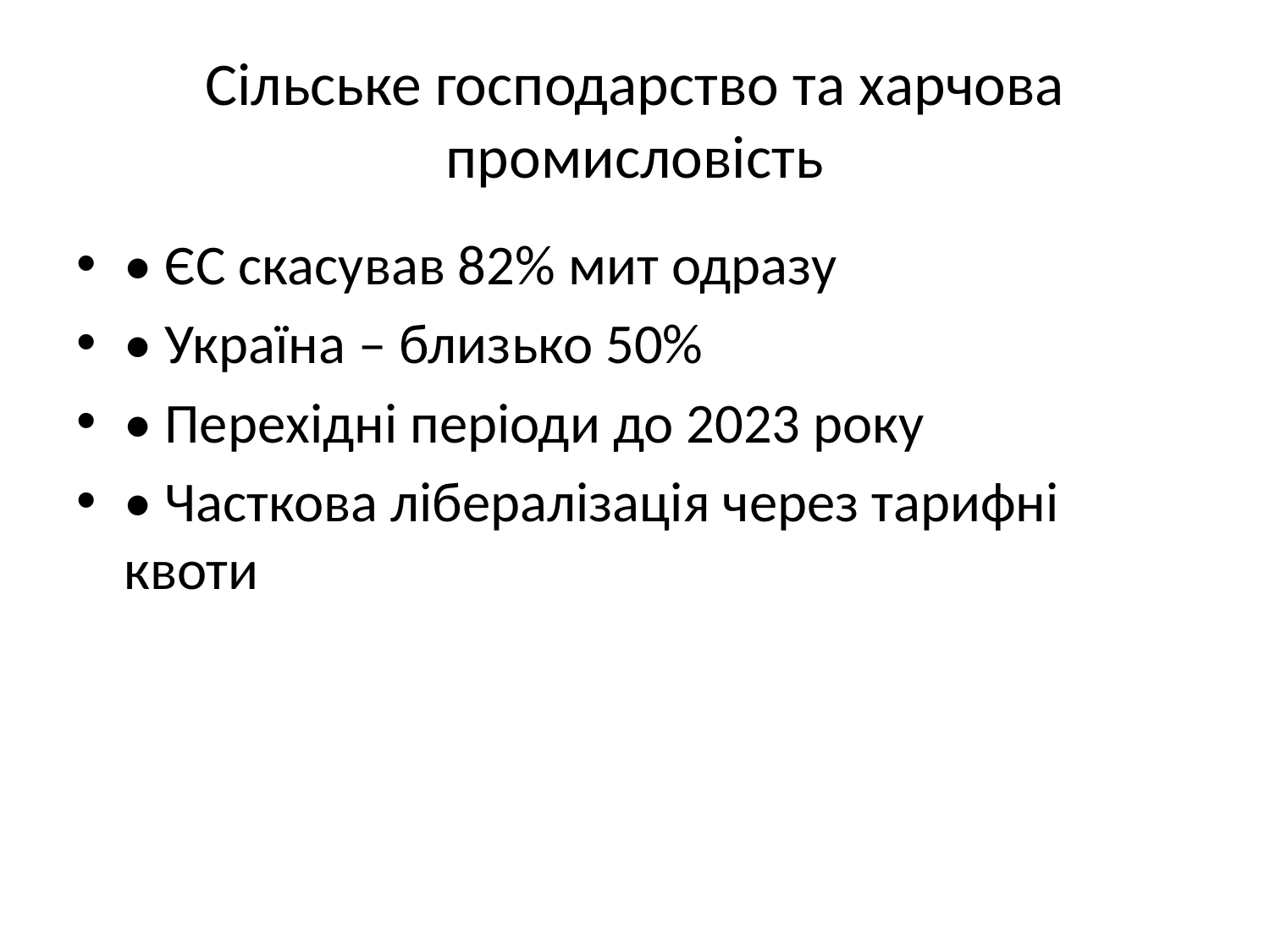

# Сільське господарство та харчова промисловість
• ЄС скасував 82% мит одразу
• Україна – близько 50%
• Перехідні періоди до 2023 року
• Часткова лібералізація через тарифні квоти